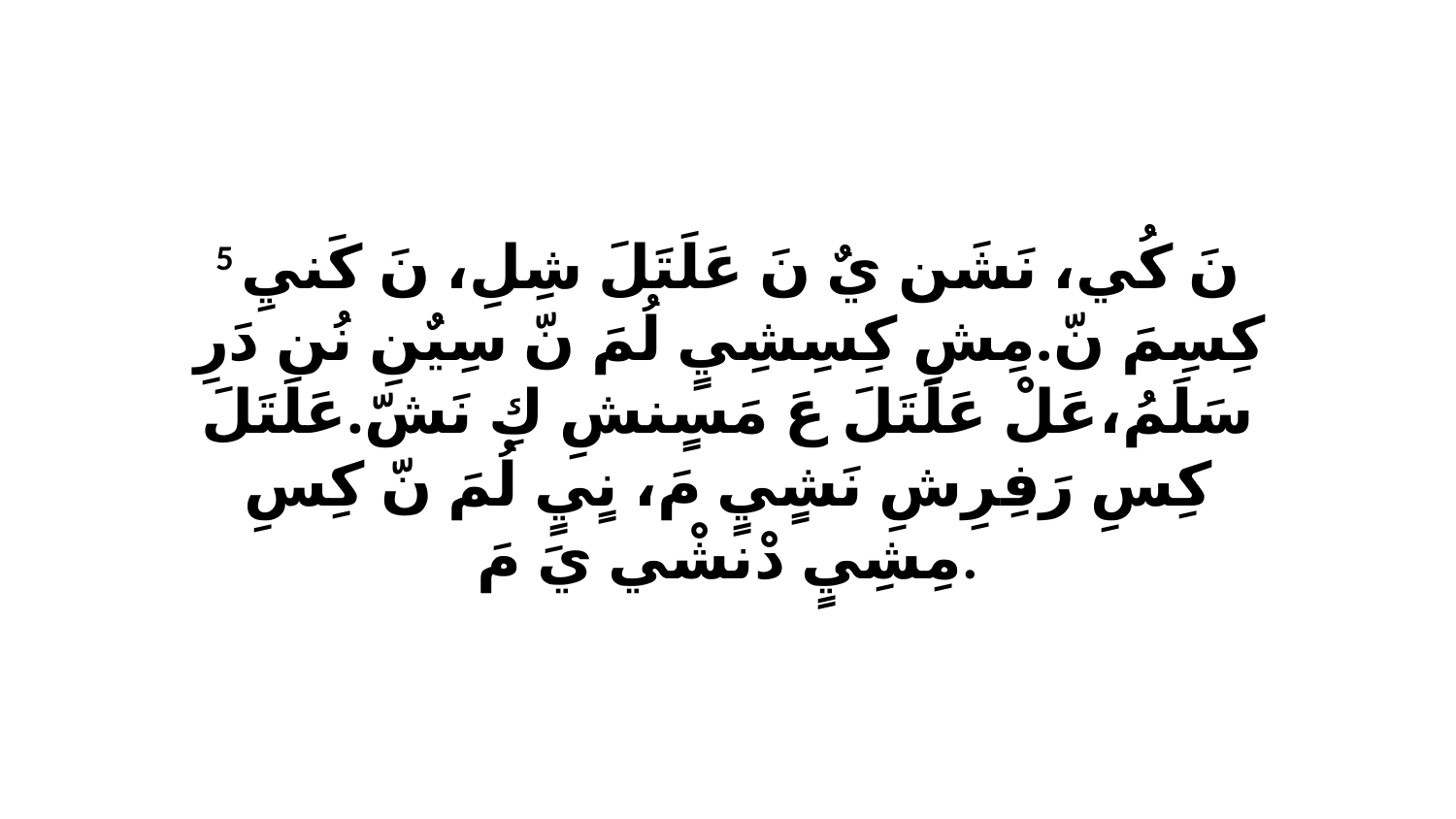

5 نَ كُي، نَشَن يٌ نَ عَلَتَلَ شِلِ، نَ كَنيِ كِسِمَ نّ.مِشِ كِسِشِيٍ لُمَ نّ سِيٌنِ نُن دَرِ سَلَمُ،عَلْ عَلَتَلَ عَ مَسٍنشِ كِ نَشّ.عَلَتَلَ كِسِ رَفِرِشِ نَشٍيٍ مَ، نٍيٍ لُمَ نّ كِسِ مِشِيٍ دْنشْي يَ مَ.